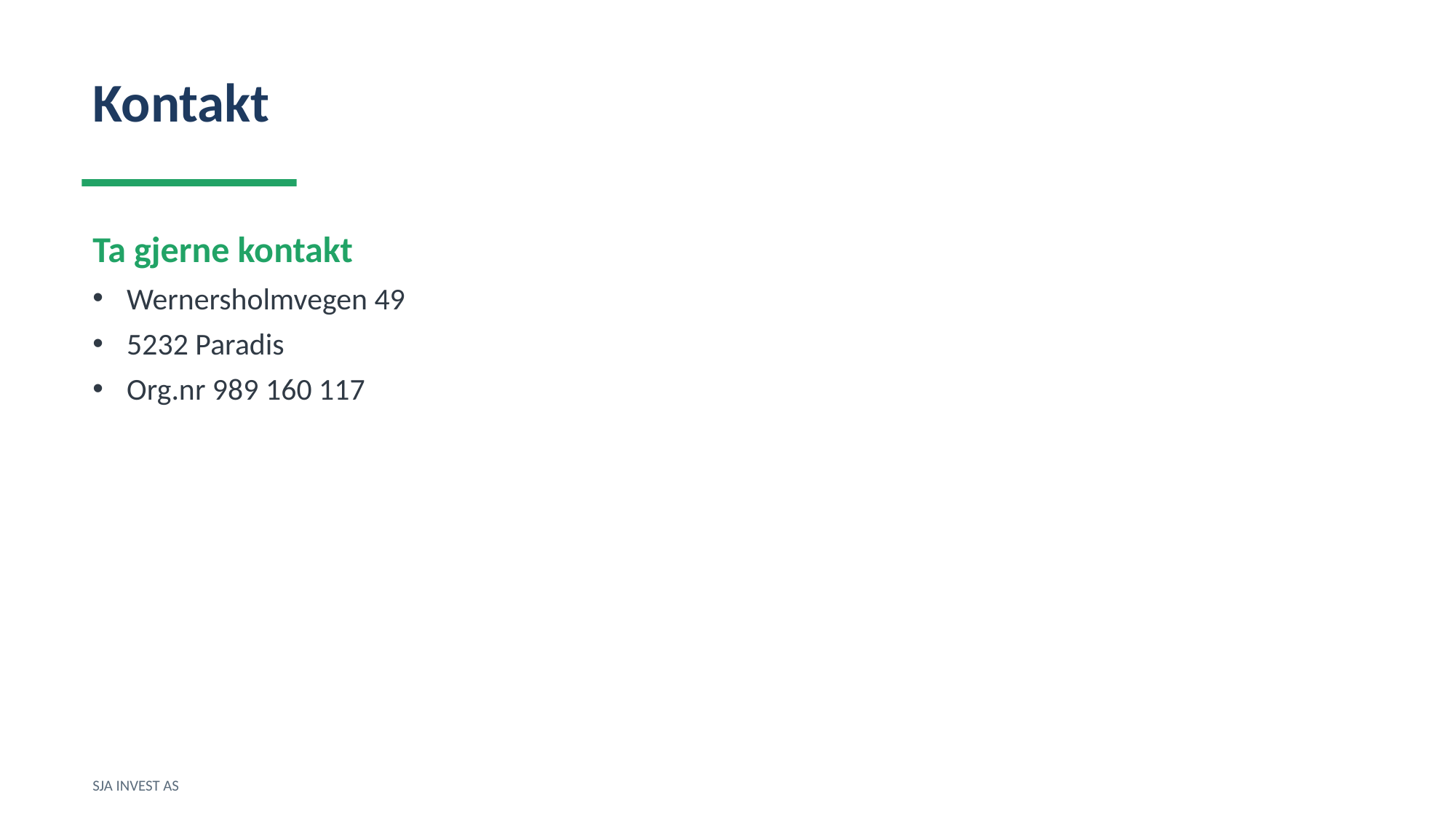

Kontakt

Ta gjerne kontakt
Wernersholmvegen 49
5232 Paradis
Org.nr 989 160 117
SJA INVEST AS